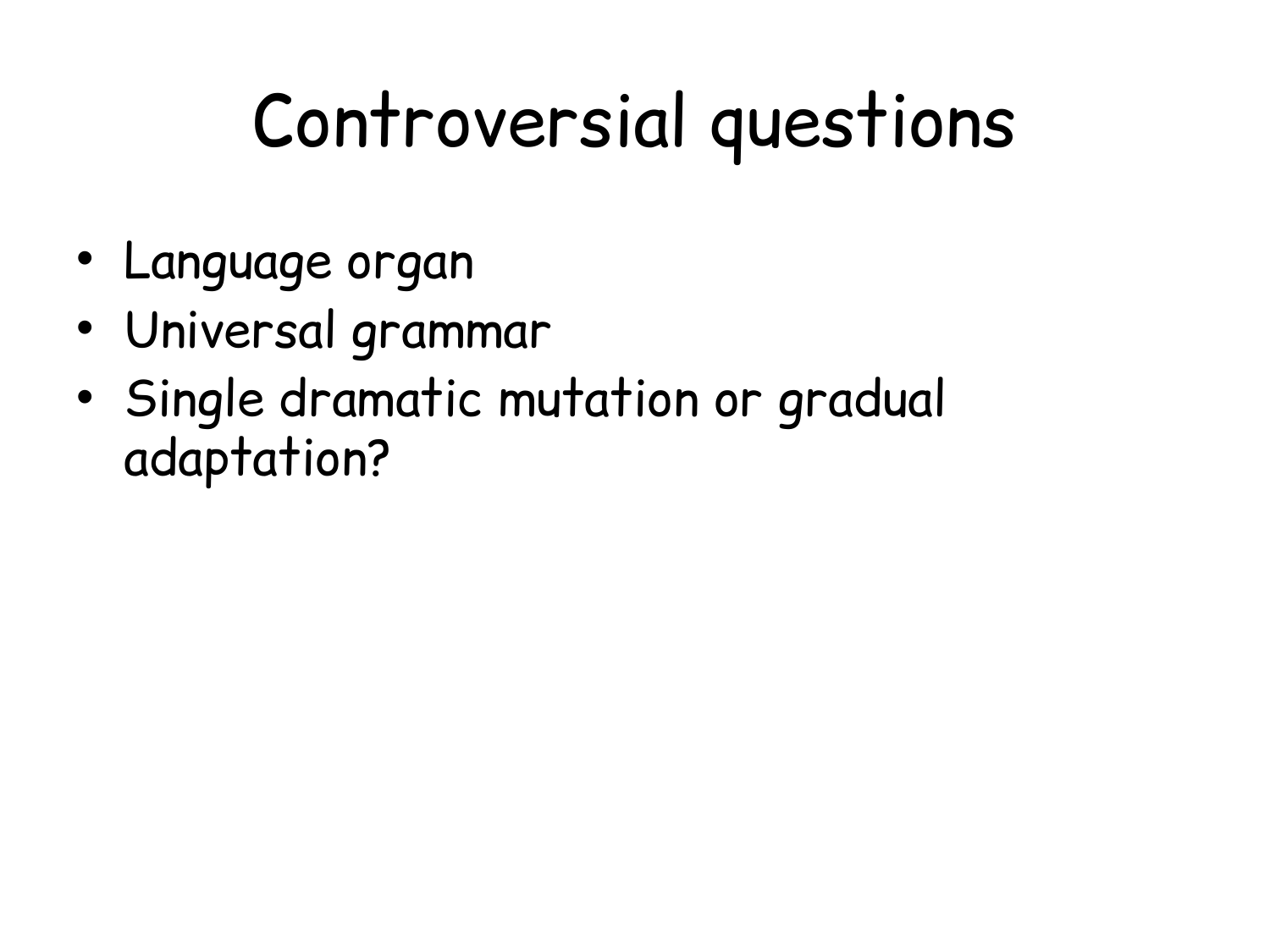

# Controversial questions
Language organ
Universal grammar
Single dramatic mutation or gradual adaptation?